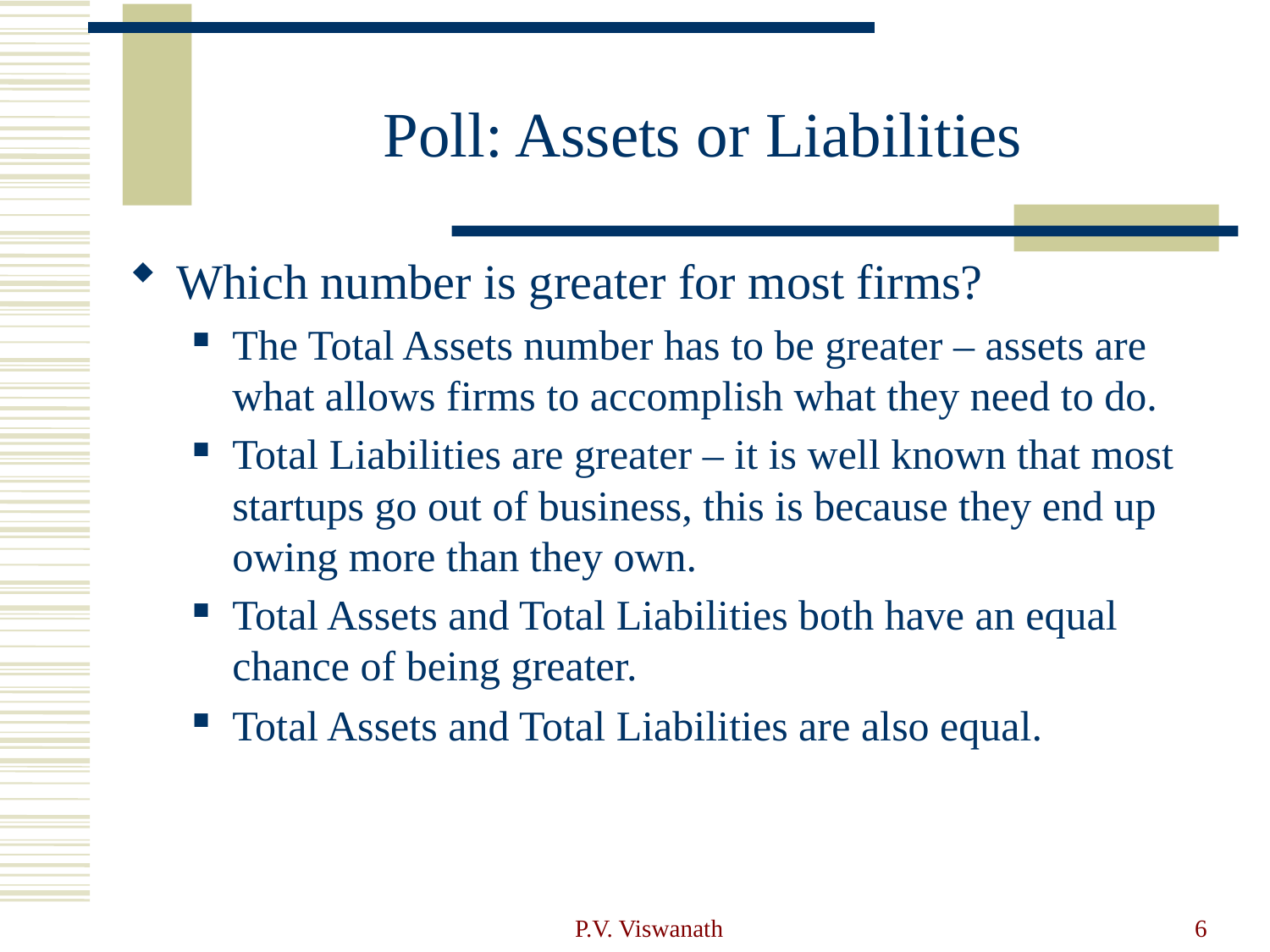

# Poll: Assets or Liabilities
Which number is greater for most firms?
The Total Assets number has to be greater – assets are what allows firms to accomplish what they need to do.
Total Liabilities are greater – it is well known that most startups go out of business, this is because they end up owing more than they own.
Total Assets and Total Liabilities both have an equal chance of being greater.
Total Assets and Total Liabilities are also equal.
P.V. Viswanath
6